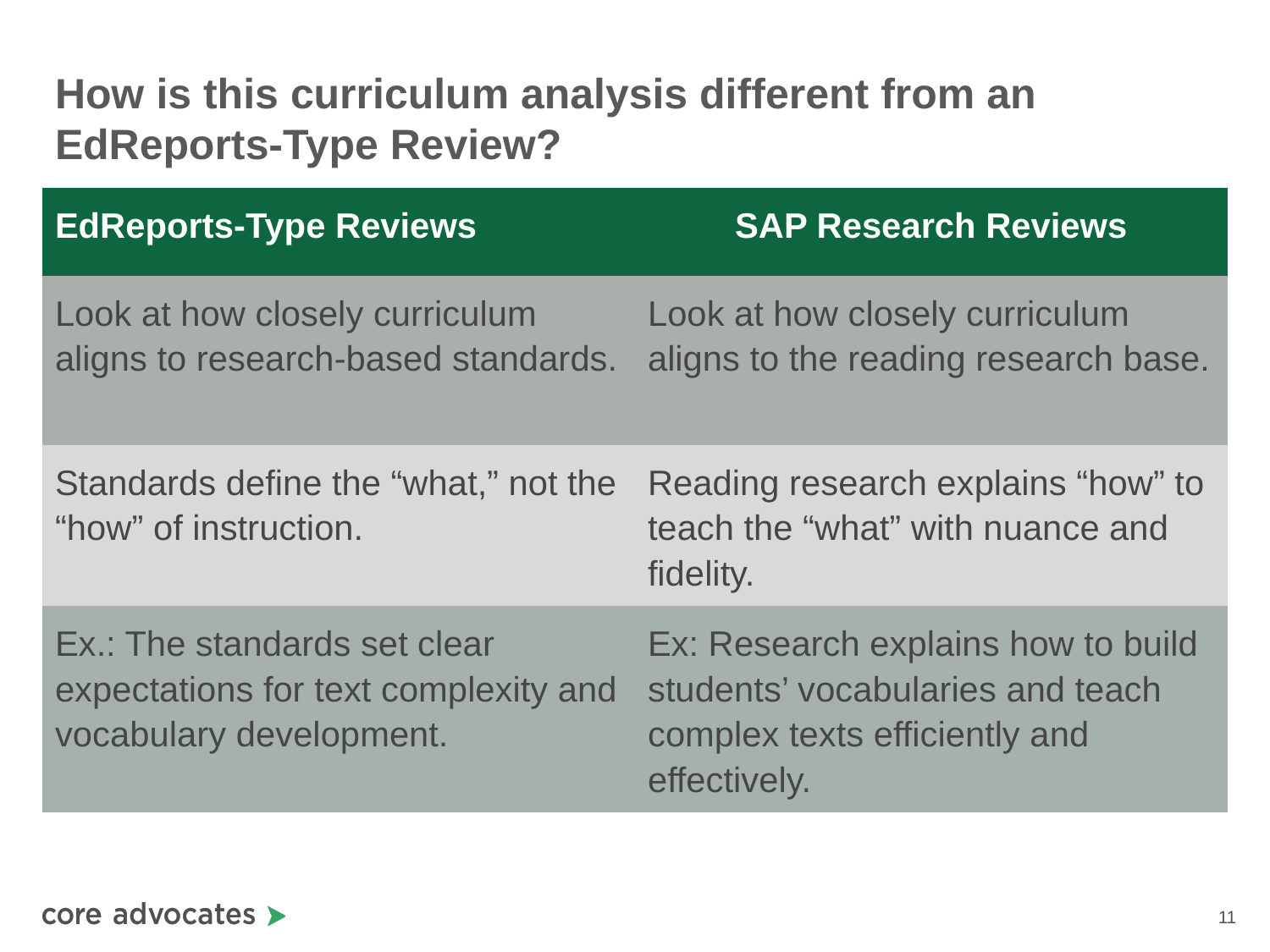

# How is this curriculum analysis different from an EdReports-Type Review?
| EdReports-Type Reviews | SAP Research Reviews |
| --- | --- |
| Look at how closely curriculum aligns to research-based standards. | Look at how closely curriculum aligns to the reading research base. |
| Standards define the “what,” not the “how” of instruction. | Reading research explains “how” to teach the “what” with nuance and fidelity. |
| Ex.: The standards set clear expectations for text complexity and vocabulary development. | Ex: Research explains how to build students’ vocabularies and teach complex texts efficiently and effectively. |